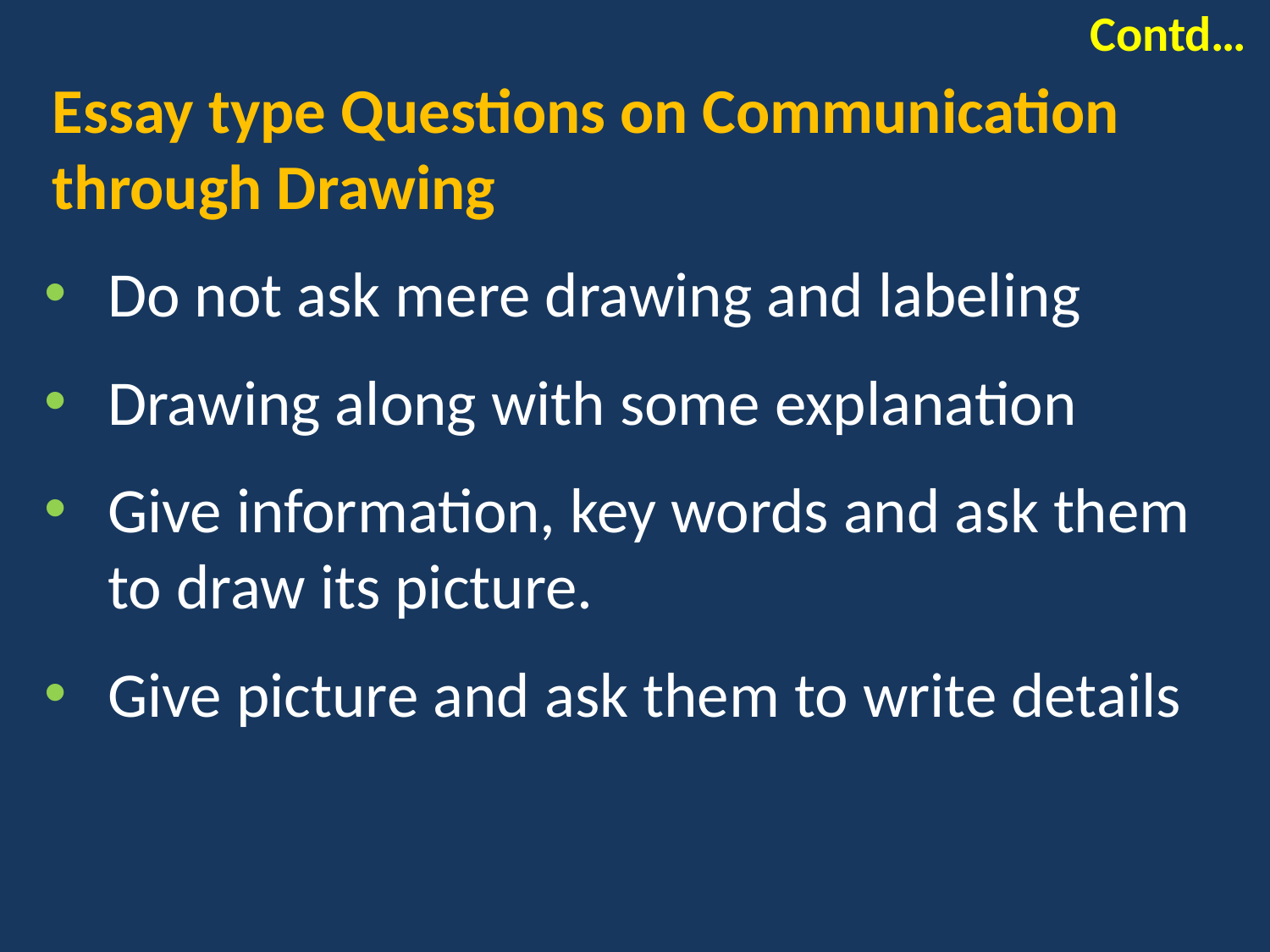

# Contd…
Essay type Questions on Communication through Drawing
Do not ask mere drawing and labeling
Drawing along with some explanation
Give information, key words and ask them to draw its picture.
Give picture and ask them to write details